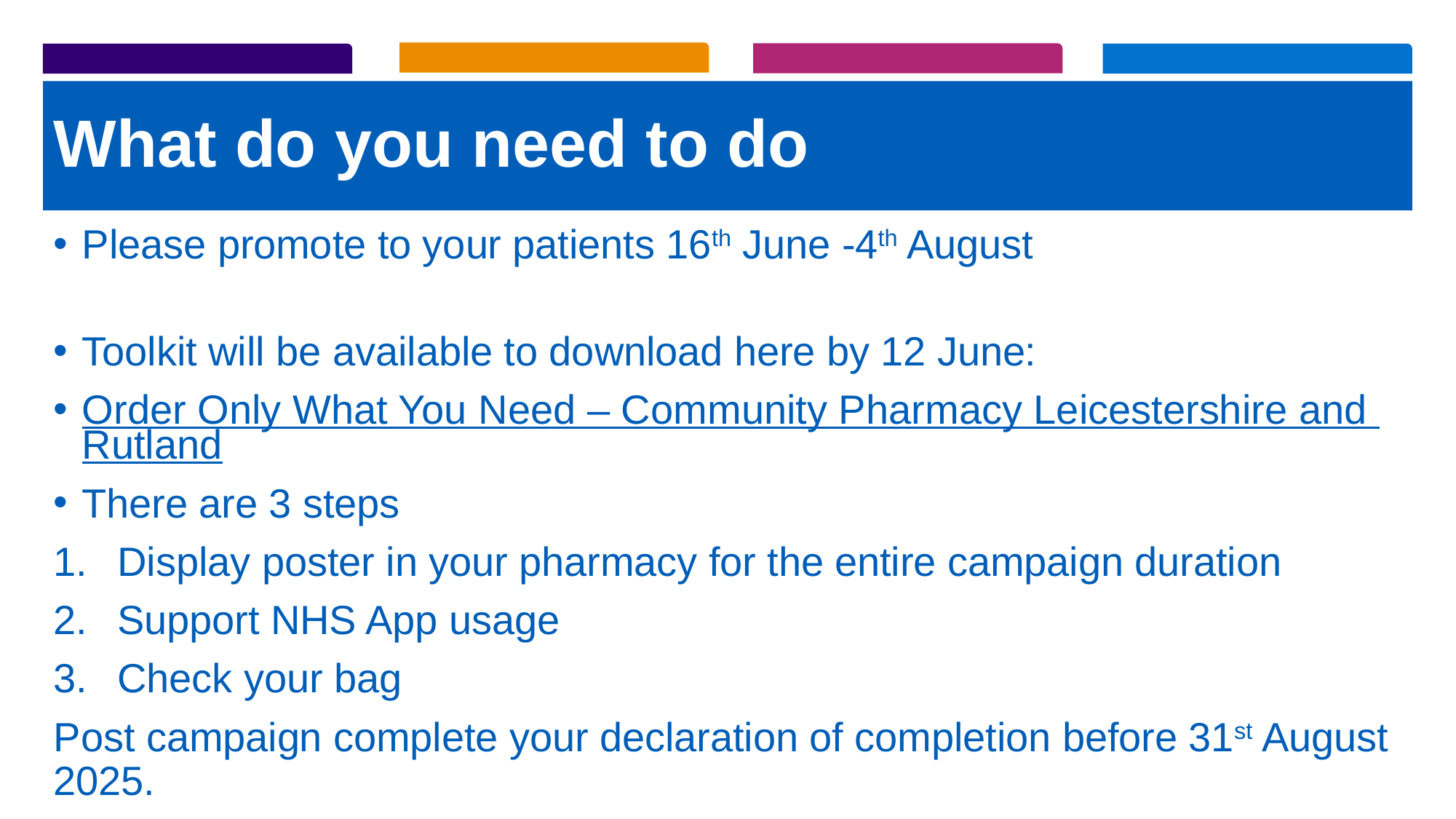

# What do you need to do
Please promote to your patients 16th June -4th August
Toolkit will be available to download here by 12 June:
Order Only What You Need – Community Pharmacy Leicestershire and Rutland
There are 3 steps
Display poster in your pharmacy for the entire campaign duration
Support NHS App usage
Check your bag
Post campaign complete your declaration of completion before 31st August 2025.